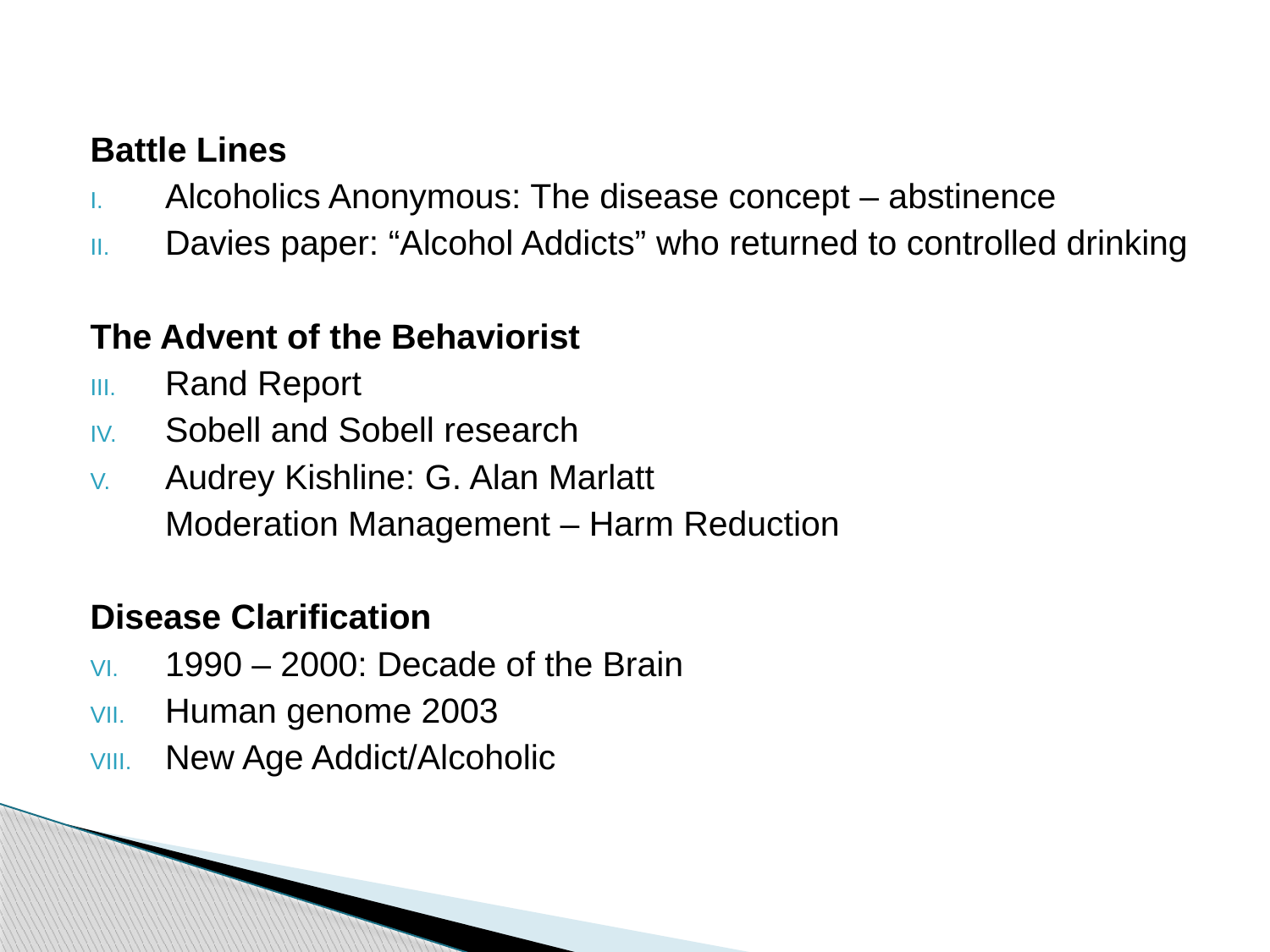

#

Battle Lines
Alcoholics Anonymous: The disease concept – abstinence
Davies paper: “Alcohol Addicts” who returned to controlled drinking

The Advent of the Behaviorist
Rand Report
Sobell and Sobell research
Audrey Kishline: G. Alan Marlatt
	Moderation Management – Harm Reduction

Disease Clarification
1990 – 2000: Decade of the Brain
Human genome 2003
New Age Addict/Alcoholic